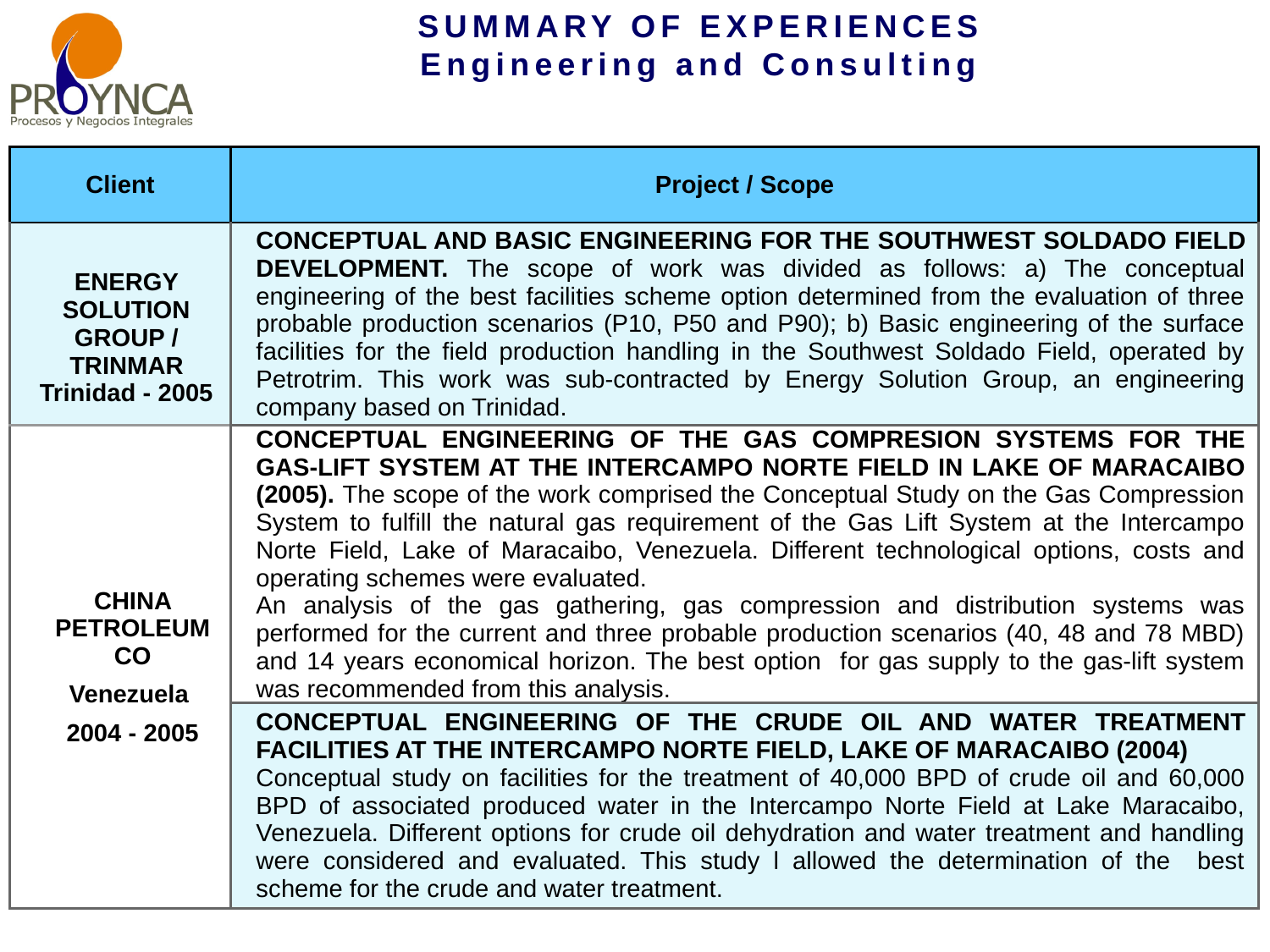

SUMMARY OF EXPERIENCES
Engineering and Consulting
| Client | Project / Scope |
| --- | --- |
| ENERGY SOLUTION GROUP / TRINMAR Trinidad - 2005 | CONCEPTUAL AND BASIC ENGINEERING FOR THE SOUTHWEST SOLDADO FIELD DEVELOPMENT. The scope of work was divided as follows: a) The conceptual engineering of the best facilities scheme option determined from the evaluation of three probable production scenarios (P10, P50 and P90); b) Basic engineering of the surface facilities for the field production handling in the Southwest Soldado Field, operated by Petrotrim. This work was sub-contracted by Energy Solution Group, an engineering company based on Trinidad. |
| CHINA PETROLEUM CO Venezuela 2004 - 2005 | CONCEPTUAL ENGINEERING OF THE GAS COMPRESION SYSTEMS FOR THE GAS-LIFT SYSTEM AT THE INTERCAMPO NORTE FIELD IN LAKE OF MARACAIBO (2005). The scope of the work comprised the Conceptual Study on the Gas Compression System to fulfill the natural gas requirement of the Gas Lift System at the Intercampo Norte Field, Lake of Maracaibo, Venezuela. Different technological options, costs and operating schemes were evaluated. An analysis of the gas gathering, gas compression and distribution systems was performed for the current and three probable production scenarios (40, 48 and 78 MBD) and 14 years economical horizon. The best option for gas supply to the gas-lift system was recommended from this analysis. |
|  | CONCEPTUAL ENGINEERING OF THE CRUDE OIL AND WATER TREATMENT FACILITIES AT THE INTERCAMPO NORTE FIELD, LAKE OF MARACAIBO (2004) Conceptual study on facilities for the treatment of 40,000 BPD of crude oil and 60,000 BPD of associated produced water in the Intercampo Norte Field at Lake Maracaibo, Venezuela. Different options for crude oil dehydration and water treatment and handling were considered and evaluated. This study l allowed the determination of the best scheme for the crude and water treatment. |